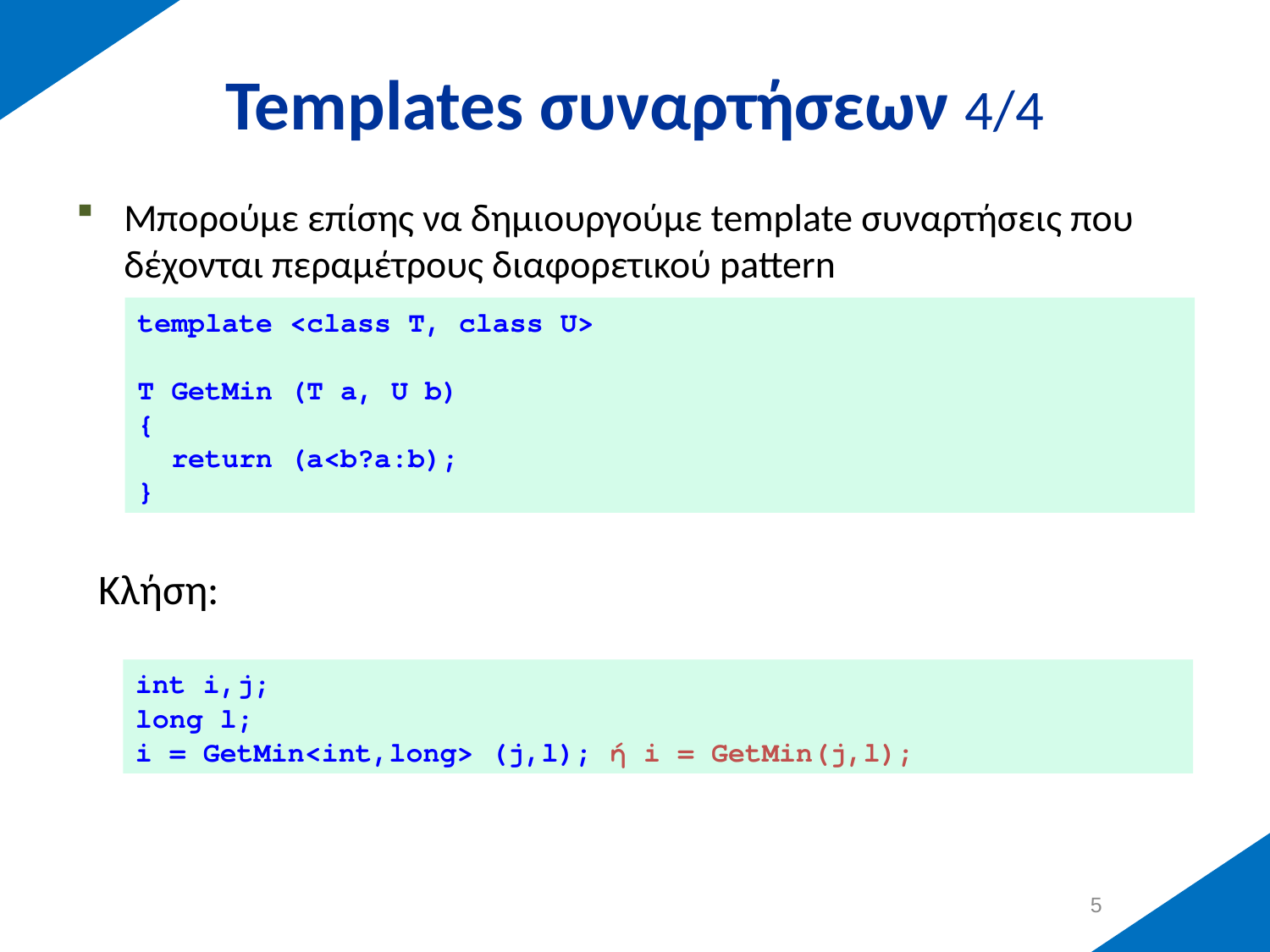

# Templates συναρτήσεων 4/4
Μπορούμε επίσης να δημιουργούμε template συναρτήσεις που δέχονται περαμέτρους διαφορετικού pattern

template <class T, class U>

T GetMin (T a, U b)
{
  return (a<b?a:b);
}
Κλήση:
int i,j;
long l;
i = GetMin<int,long> (j,l); ή i = GetMin(j,l);
5